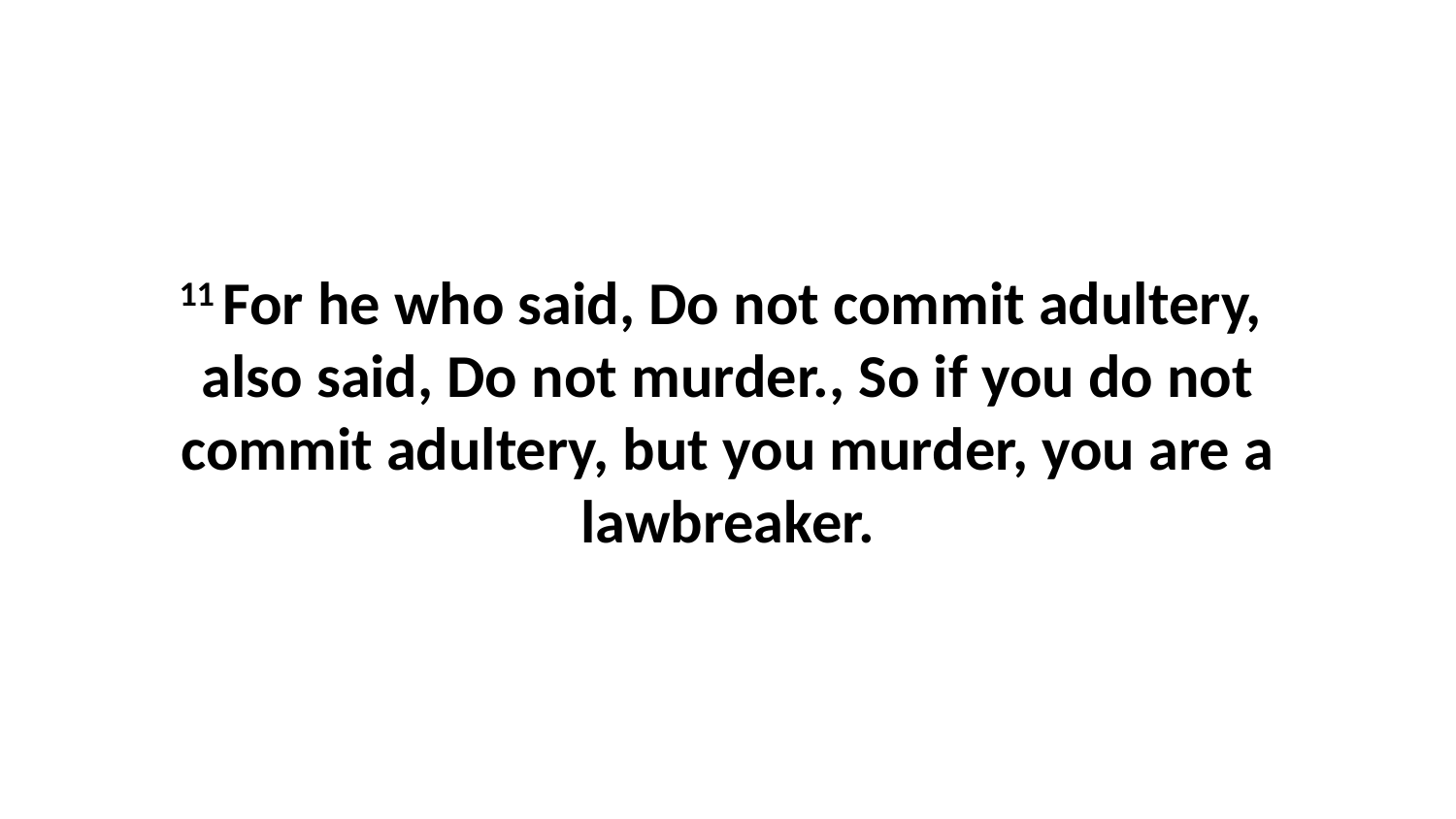

11 For he who said, Do not commit adultery,  also said, Do not murder., So if you do not commit adultery, but you murder, you are a lawbreaker.